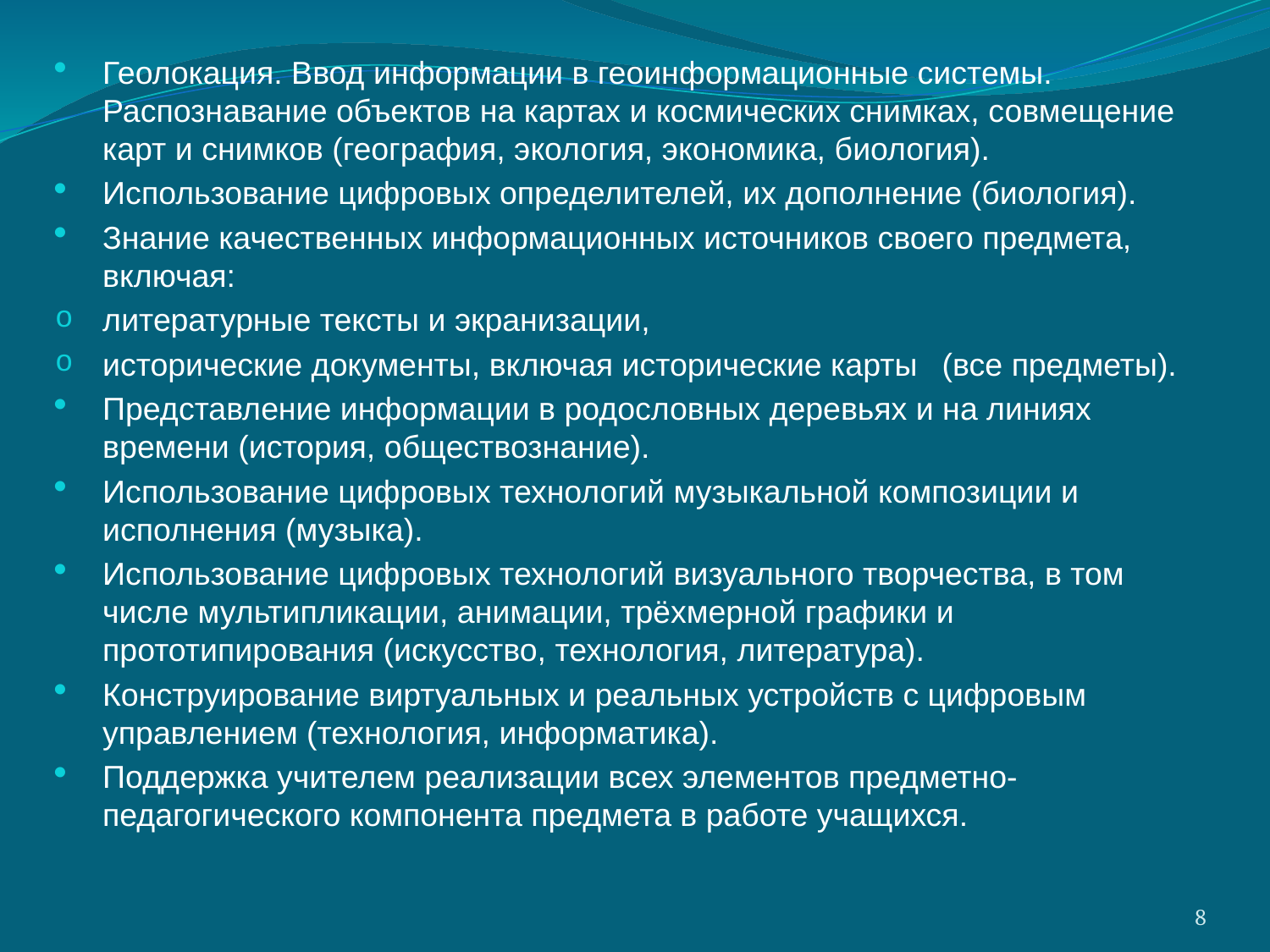

Геолокация. Ввод информации в геоинформационные системы. Распознавание объектов на картах и космических снимках, совмещение карт и снимков (география, экология, экономика, биология).
Использование цифровых определителей, их дополнение (биология).
Знание качественных информационных источников своего предмета, включая:
литературные тексты и экранизации,
исторические документы, включая исторические карты   (все предметы).
Представление информации в родословных деревьях и на линиях времени (история, обществознание).
Использование цифровых технологий музыкальной композиции и исполнения (музыка).
Использование цифровых технологий визуального творчества, в том числе мультипликации, анимации, трёхмерной графики и прототипирования (искусство, технология, литература).
Конструирование виртуальных и реальных устройств с цифровым управлением (технология, информатика).
Поддержка учителем реализации всех элементов предметно-педагогического компонента предмета в работе учащихся.

8